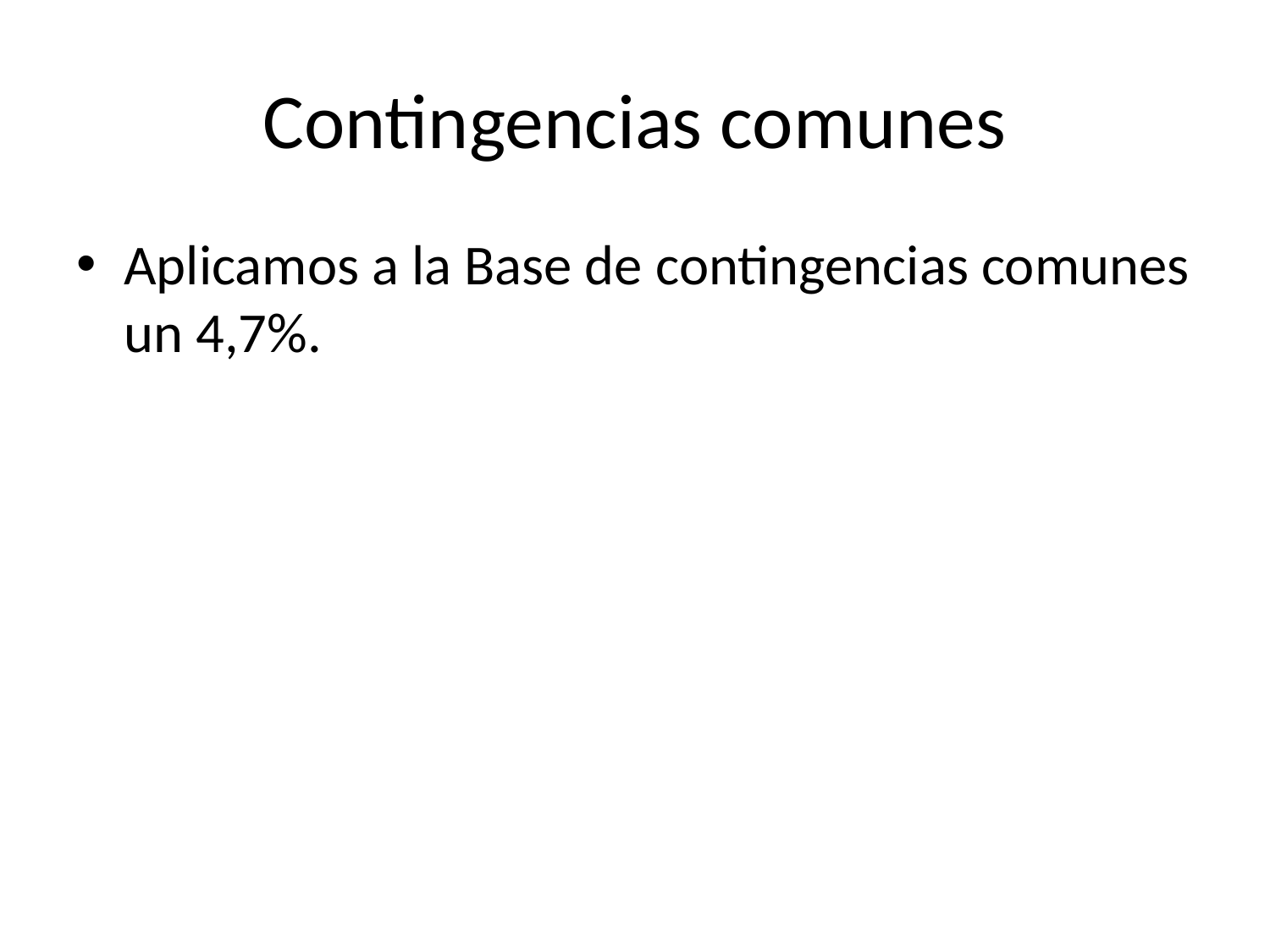

# Contingencias comunes
Aplicamos a la Base de contingencias comunes un 4,7%.